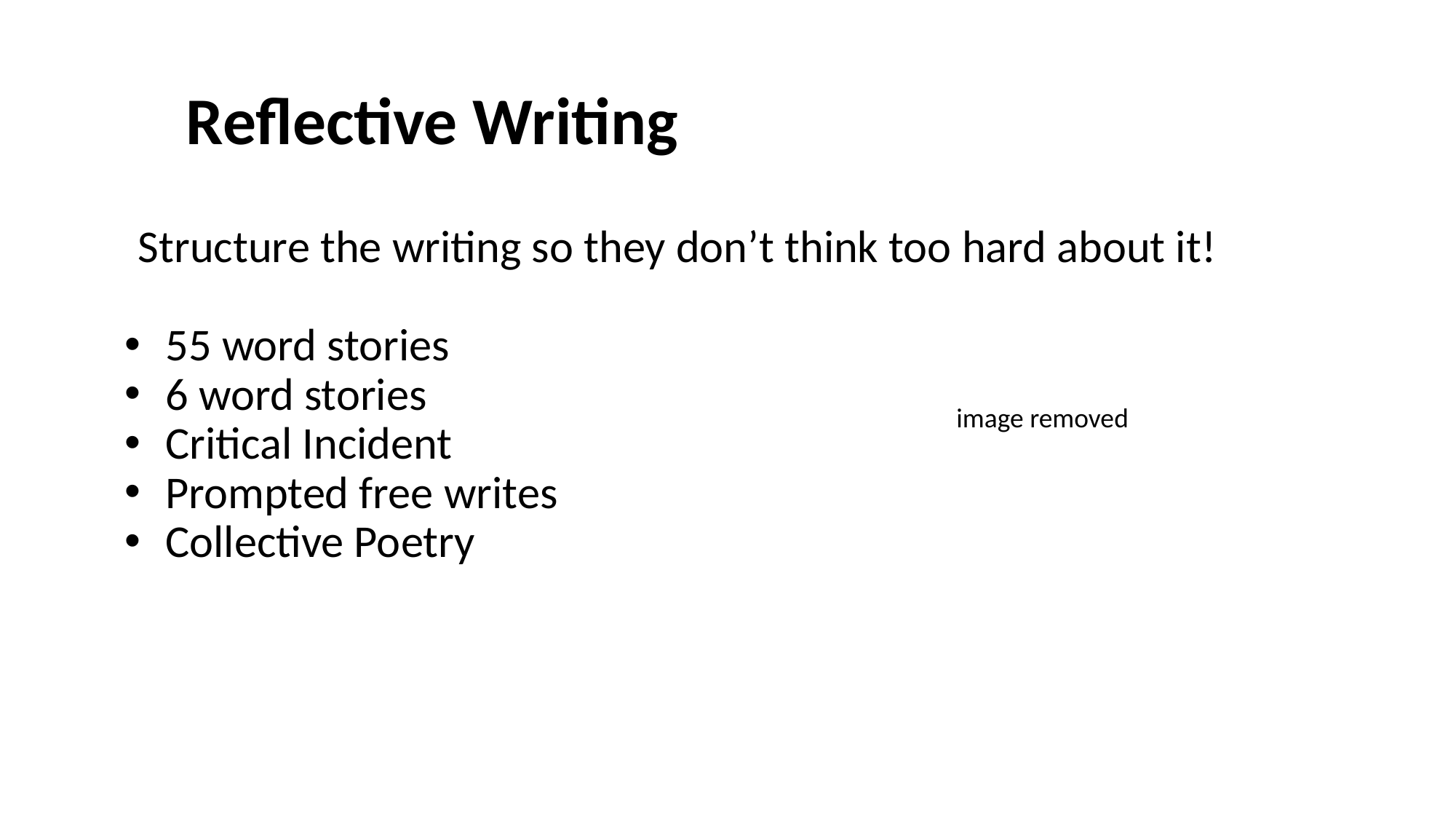

# Reflective Writing
Structure the writing so they don’t think too hard about it!

55 word stories
6 word stories
Critical Incident
Prompted free writes
Collective Poetry

image removed